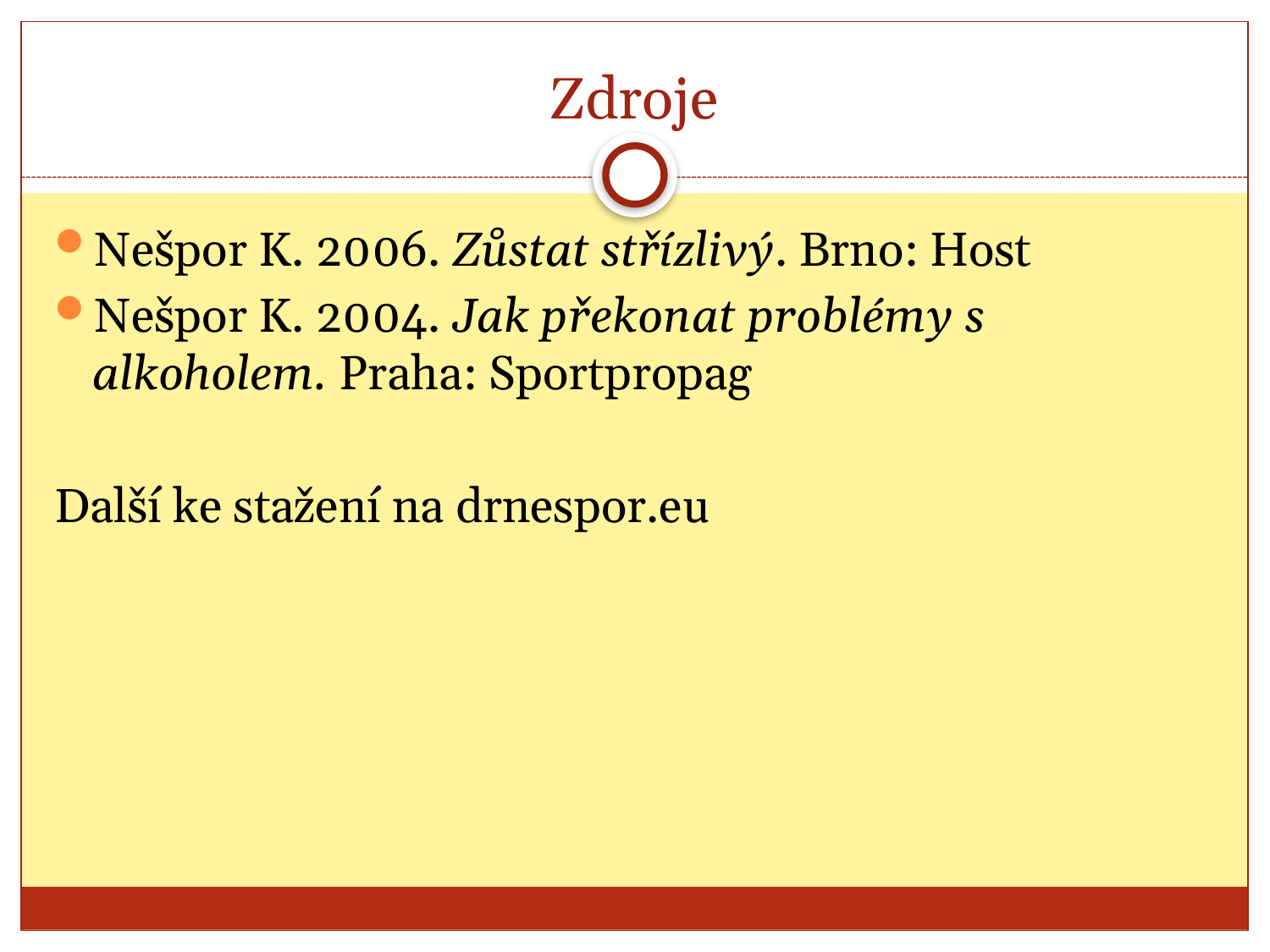

# Zdroje
Nešpor K. 2006. Zůstat střízlivý. Brno: Host
Nešpor K. 2004. Jak překonat problémy s alkoholem. Praha: Sportpropag

Další ke stažení na drnespor.eu